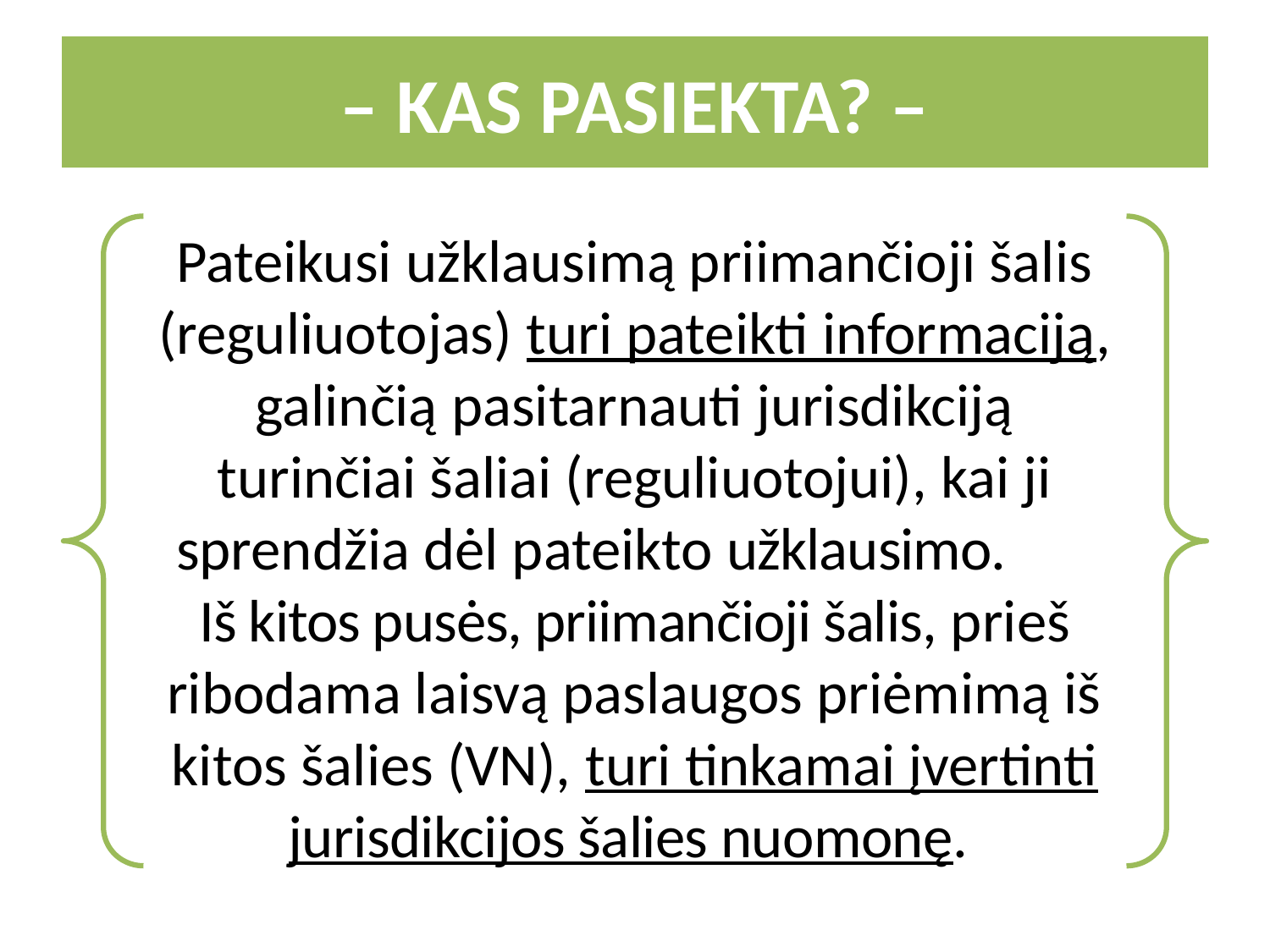

– KAS PASIEKTA? –

Pateikusi užklausimą priimančioji šalis (reguliuotojas) turi pateikti informaciją, galinčią pasitarnauti jurisdikciją turinčiai šaliai (reguliuotojui), kai ji sprendžia dėl pateikto užklausimo.        Iš kitos pusės, priimančioji šalis, prieš ribodama laisvą paslaugos priėmimą iš kitos šalies (VN), turi tinkamai įvertinti jurisdikcijos šalies nuomonę.